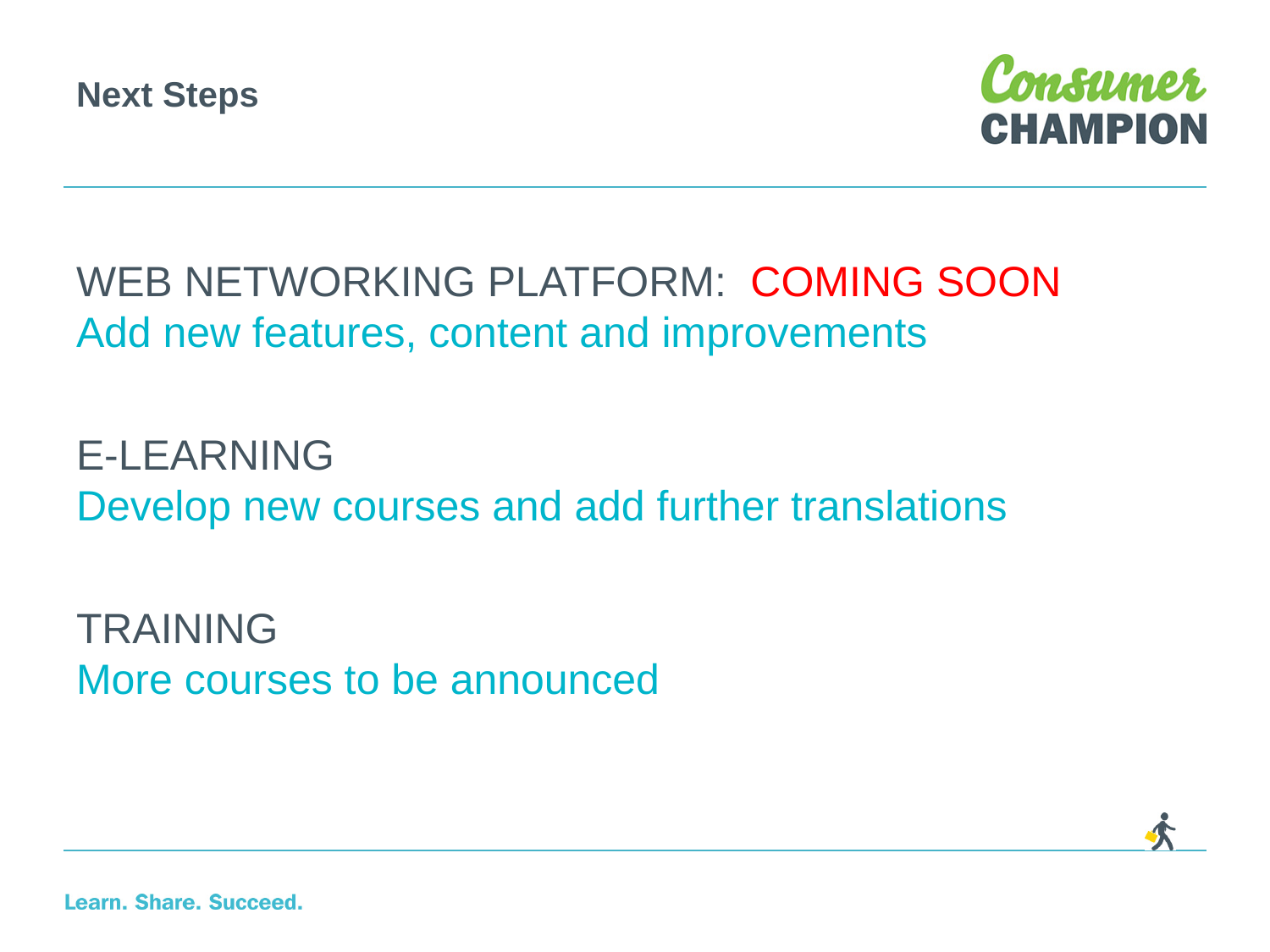

# Next Steps
WEB NETWORKING PLATFORM:  COMING SOON
Add new features, content and improvements
E-LEARNING
Develop new courses and add further translations
TRAINING
More courses to be announced